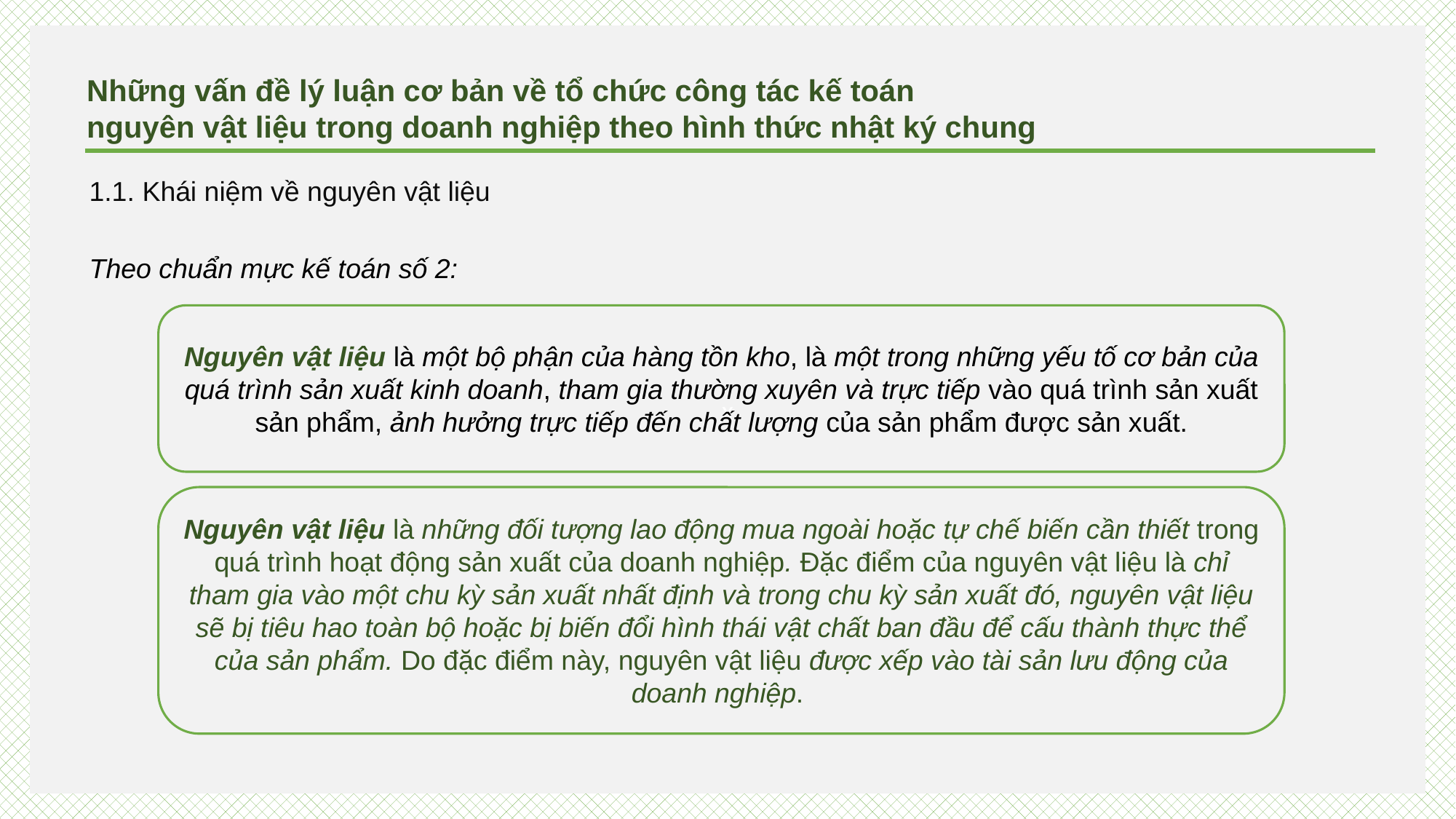

x
Những vấn đề lý luận cơ bản về tổ chức công tác kế toán
nguyên vật liệu trong doanh nghiệp theo hình thức nhật ký chung
1.1. Khái niệm về nguyên vật liệu
Theo chuẩn mực kế toán số 2:
Nguyên vật liệu là một bộ phận của hàng tồn kho, là một trong những yếu tố cơ bản của quá trình sản xuất kinh doanh, tham gia thường xuyên và trực tiếp vào quá trình sản xuất sản phẩm, ảnh hưởng trực tiếp đến chất lượng của sản phẩm được sản xuất.
Nguyên vật liệu là những đối tượng lao động mua ngoài hoặc tự chế biến cần thiết trong quá trình hoạt động sản xuất của doanh nghiệp. Đặc điểm của nguyên vật liệu là chỉ tham gia vào một chu kỳ sản xuất nhất định và trong chu kỳ sản xuất đó, nguyên vật liệu sẽ bị tiêu hao toàn bộ hoặc bị biến đổi hình thái vật chất ban đầu để cấu thành thực thể của sản phẩm. Do đặc điểm này, nguyên vật liệu được xếp vào tài sản lưu động của doanh nghiệp.